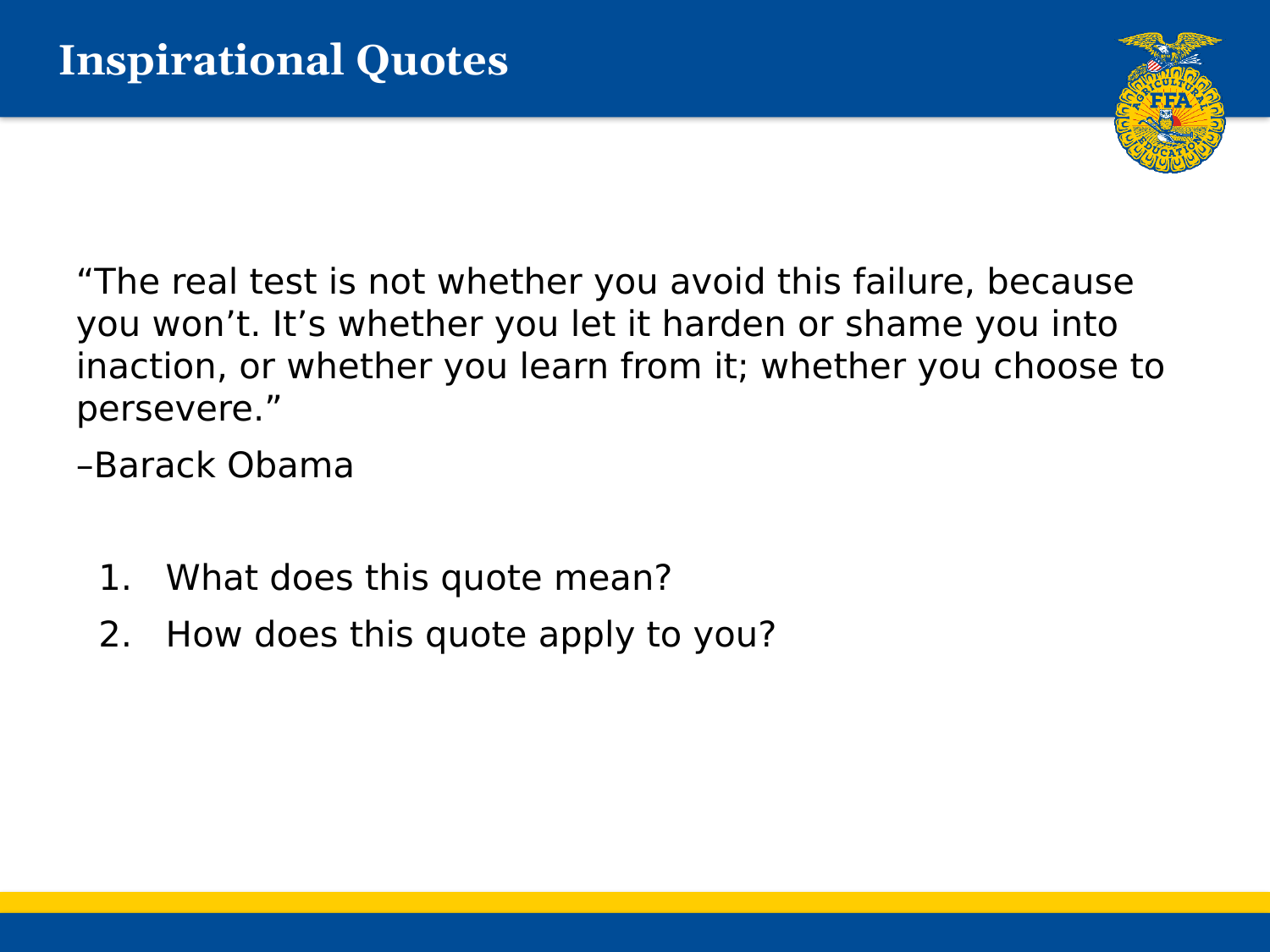

# Inspirational Quotes
“The real test is not whether you avoid this failure, because you won’t. It’s whether you let it harden or shame you into inaction, or whether you learn from it; whether you choose to persevere.”
–Barack Obama

  1.   What does this quote mean?
  2.   How does this quote apply to you?